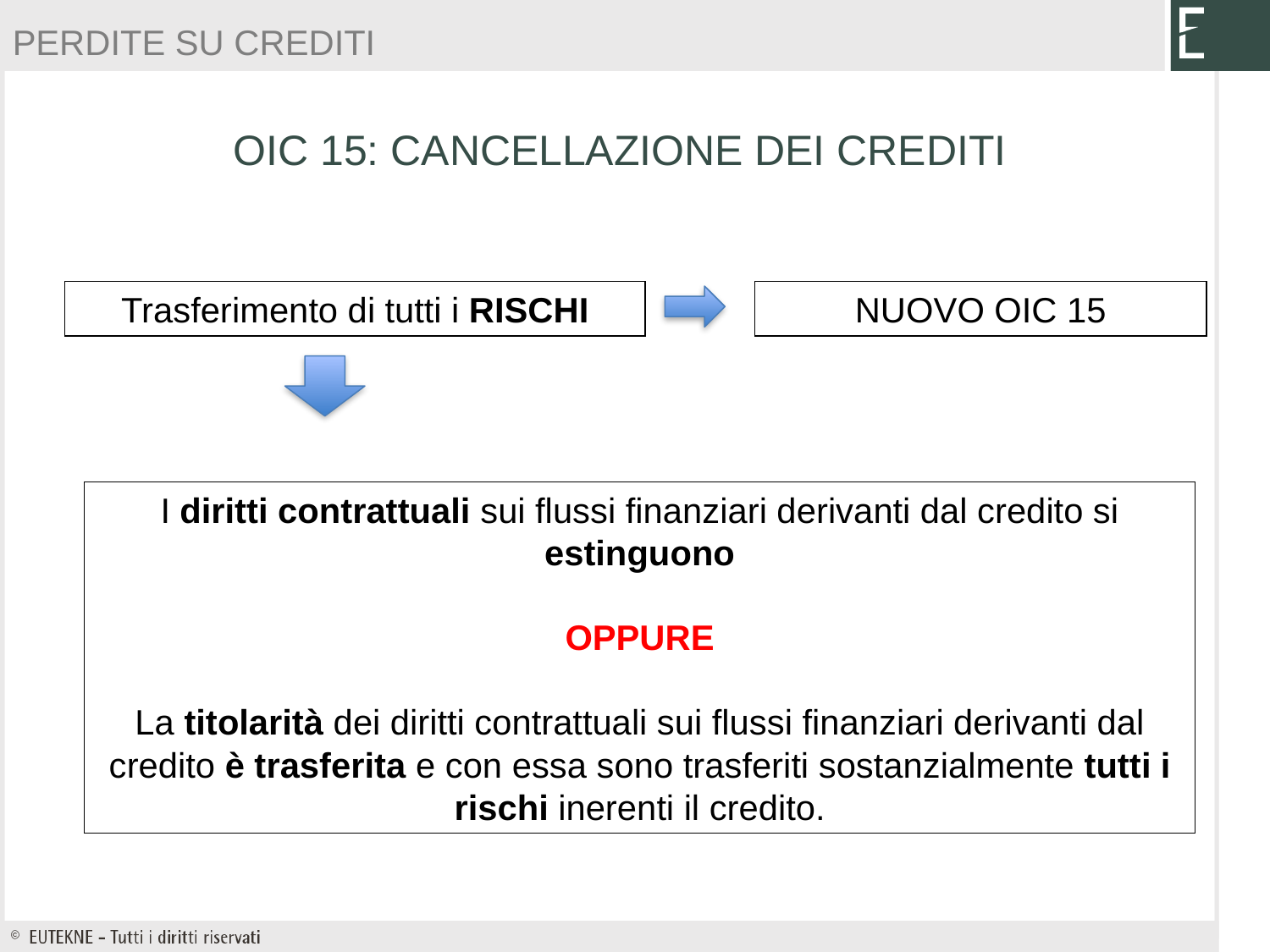

PERDITE SU CREDITI
OIC 15: CANCELLAZIONE DEI CREDITI

Trasferimento di tutti i RISCHI
NUOVO OIC 15

I diritti contrattuali sui flussi finanziari derivanti dal credito si estinguono

OPPURE

La titolarità dei diritti contrattuali sui flussi finanziari derivanti dal credito è trasferita e con essa sono trasferiti sostanzialmente tutti i rischi inerenti il credito.